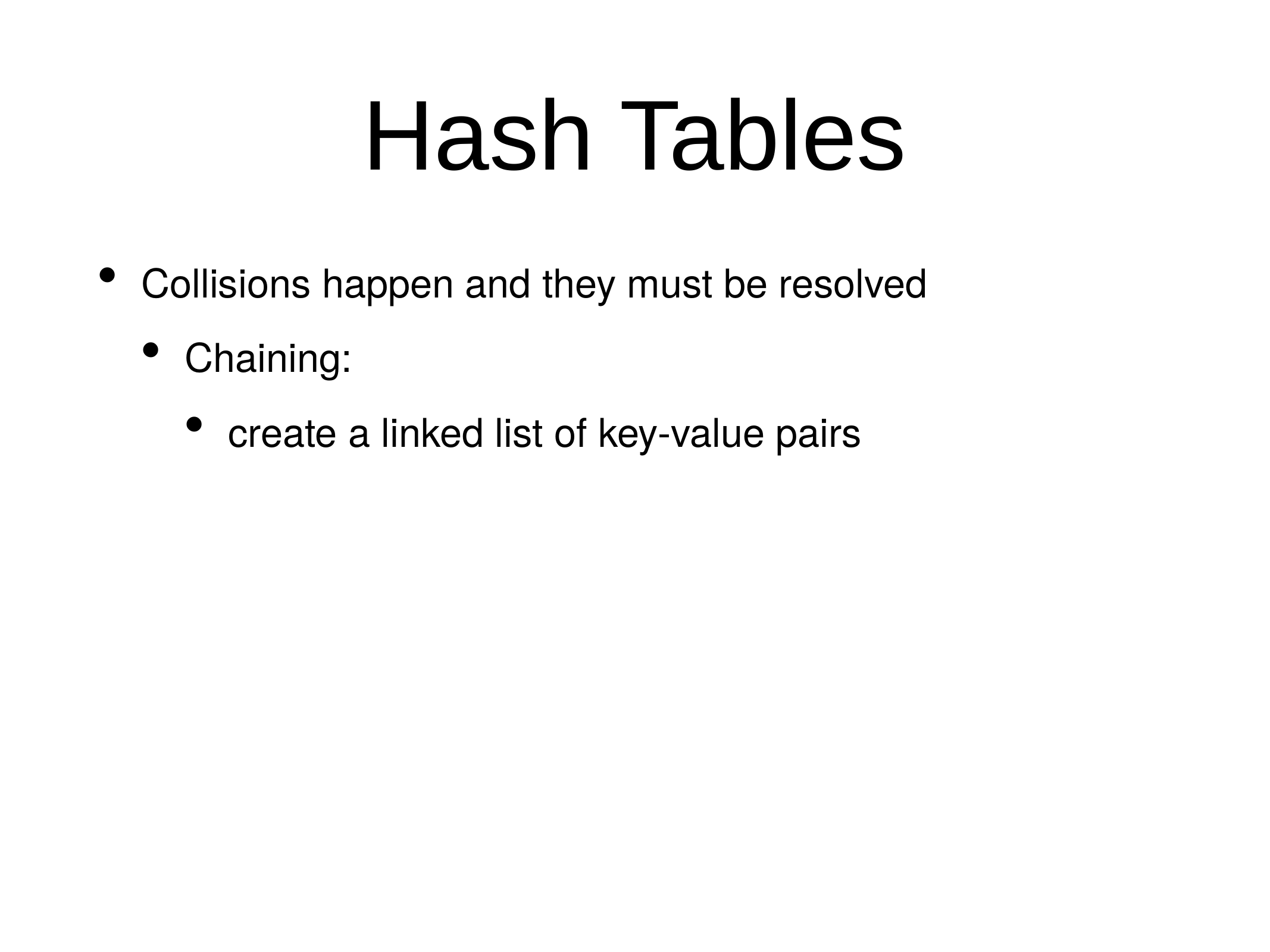

# Hash Tables
Collisions happen and they must be resolved
Chaining:
create a linked list of key-value pairs